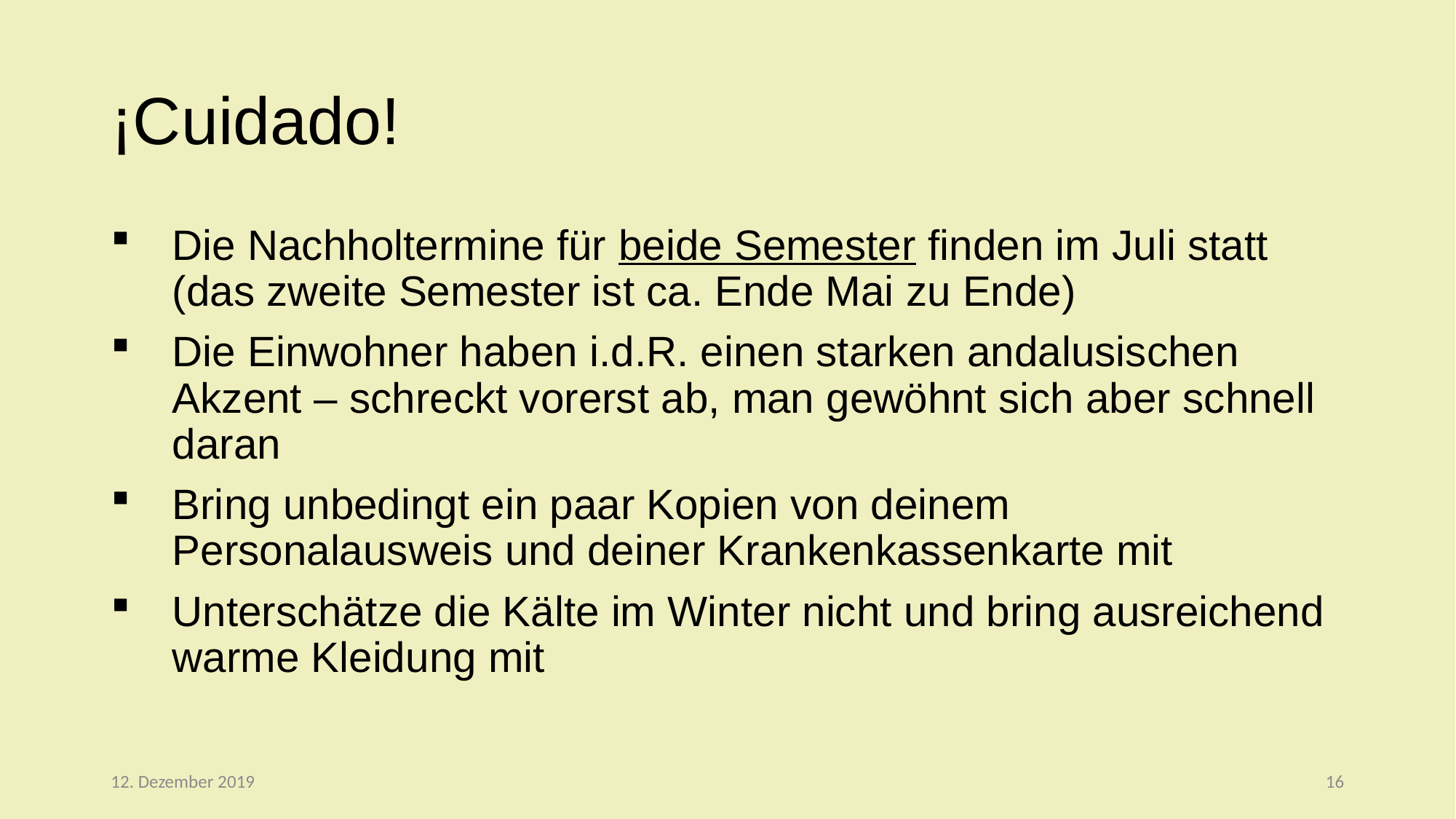

# ¡Cuidado!
Die Nachholtermine für beide Semester finden im Juli statt (das zweite Semester ist ca. Ende Mai zu Ende)
Die Einwohner haben i.d.R. einen starken andalusischen Akzent – schreckt vorerst ab, man gewöhnt sich aber schnell daran
Bring unbedingt ein paar Kopien von deinem Personalausweis und deiner Krankenkassenkarte mit
Unterschätze die Kälte im Winter nicht und bring ausreichend warme Kleidung mit
12. Dezember 2019
16